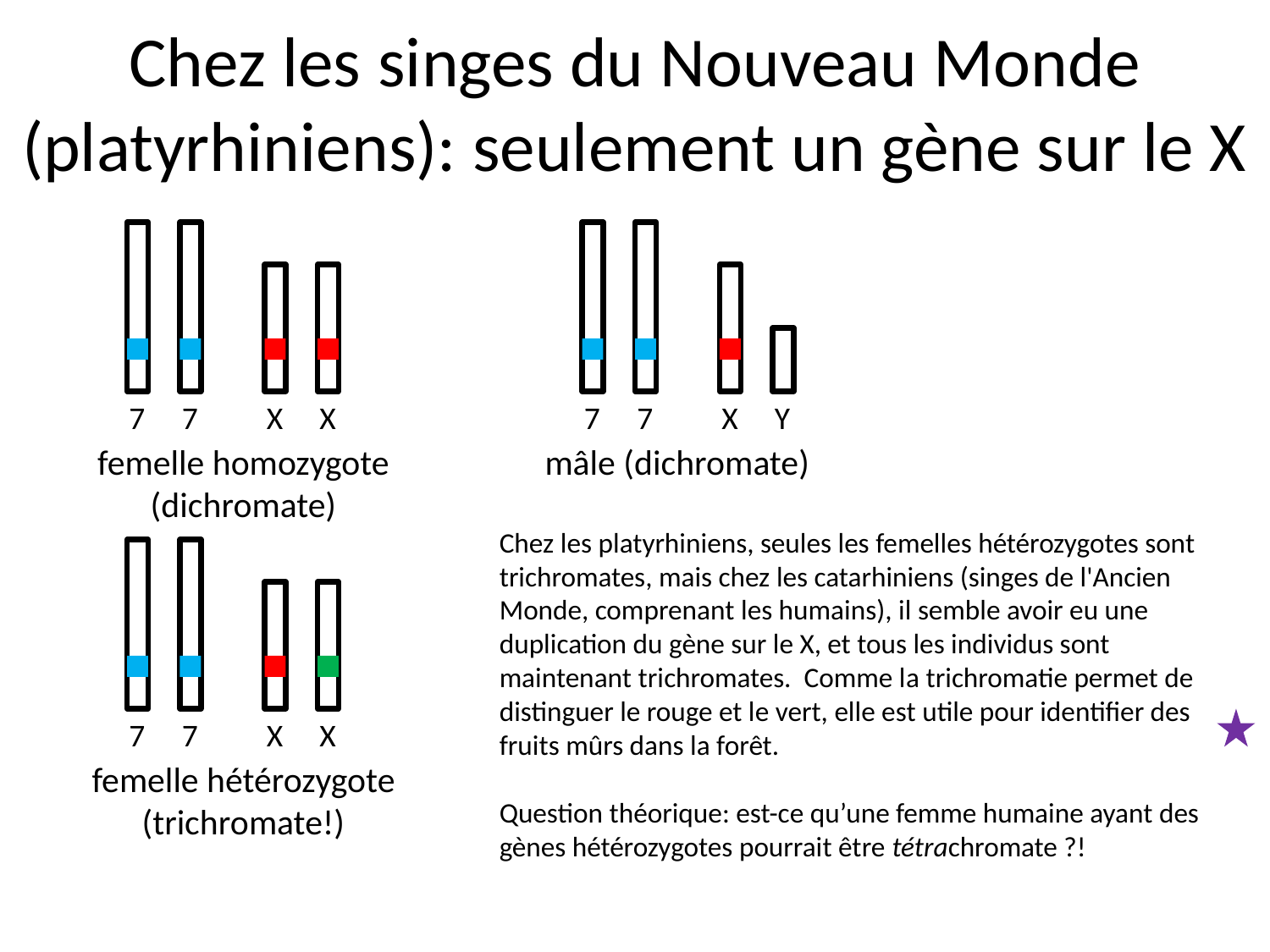

# Chez les singes du Nouveau Monde (platyrhiniens): seulement un gène sur le X

7
7
X
X
7
7
X
Y
femelle homozygote (dichromate)
mâle (dichromate)
Chez les platyrhiniens, seules les femelles hétérozygotes sont trichromates, mais chez les catarhiniens (singes de l'Ancien Monde, comprenant les humains), il semble avoir eu une duplication du gène sur le X, et tous les individus sont maintenant trichromates.  Comme la trichromatie permet de distinguer le rouge et le vert, elle est utile pour identifier des fruits mûrs dans la forêt.
Question théorique: est-ce qu’une femme humaine ayant des gènes hétérozygotes pourrait être tétrachromate ?!

7
7
X
X

femelle hétérozygote (trichromate!)